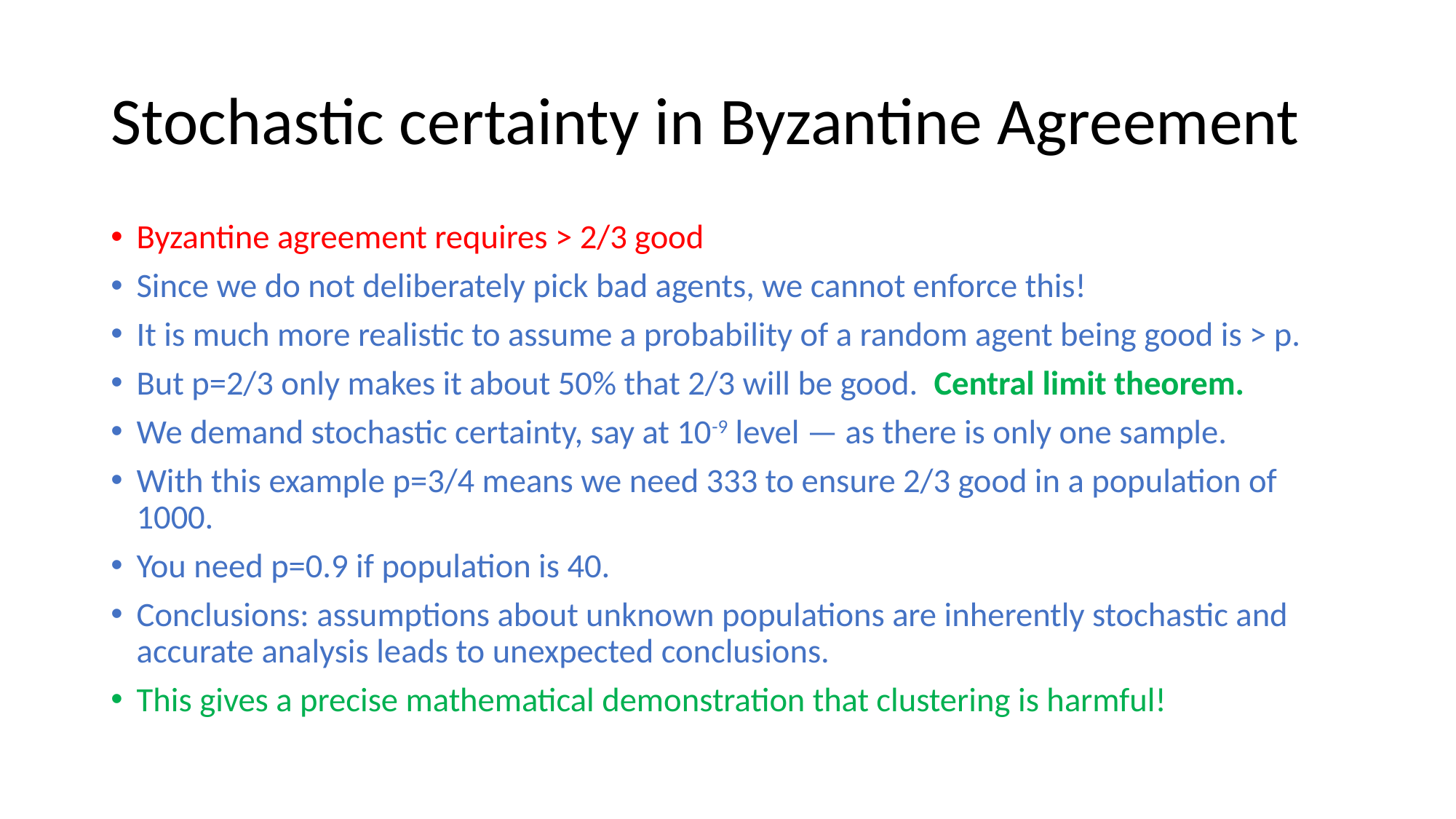

# Stochastic certainty in Byzantine Agreement
Byzantine agreement requires > 2/3 good
Since we do not deliberately pick bad agents, we cannot enforce this!
It is much more realistic to assume a probability of a random agent being good is > p.
But p=2/3 only makes it about 50% that 2/3 will be good.  Central limit theorem.
We demand stochastic certainty, say at 10-9 level — as there is only one sample.
With this example p=3/4 means we need 333 to ensure 2/3 good in a population of 1000.
You need p=0.9 if population is 40.
Conclusions: assumptions about unknown populations are inherently stochastic and accurate analysis leads to unexpected conclusions.
This gives a precise mathematical demonstration that clustering is harmful!